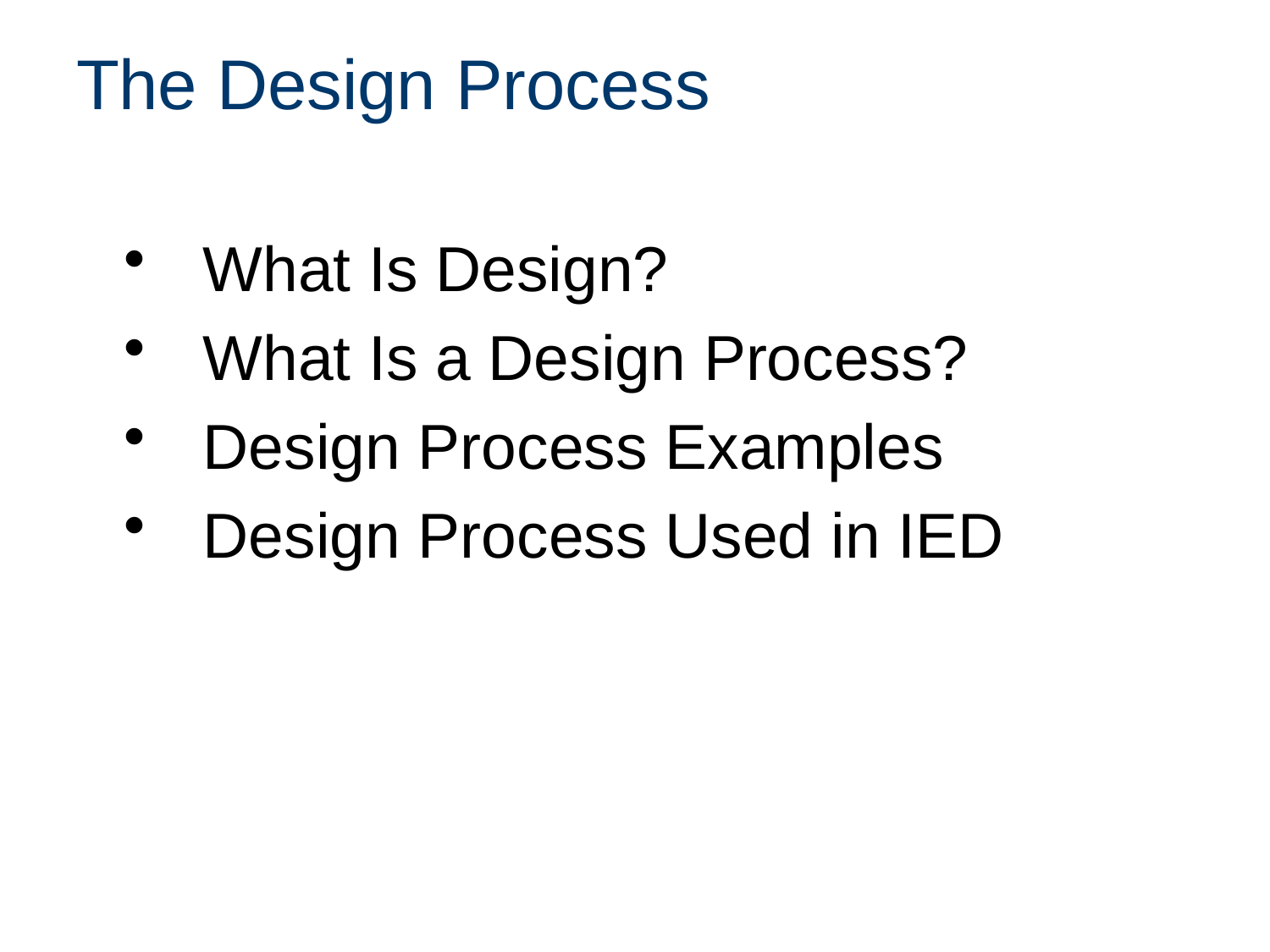

# The Design Process
What Is Design?
What Is a Design Process?
Design Process Examples
Design Process Used in IED